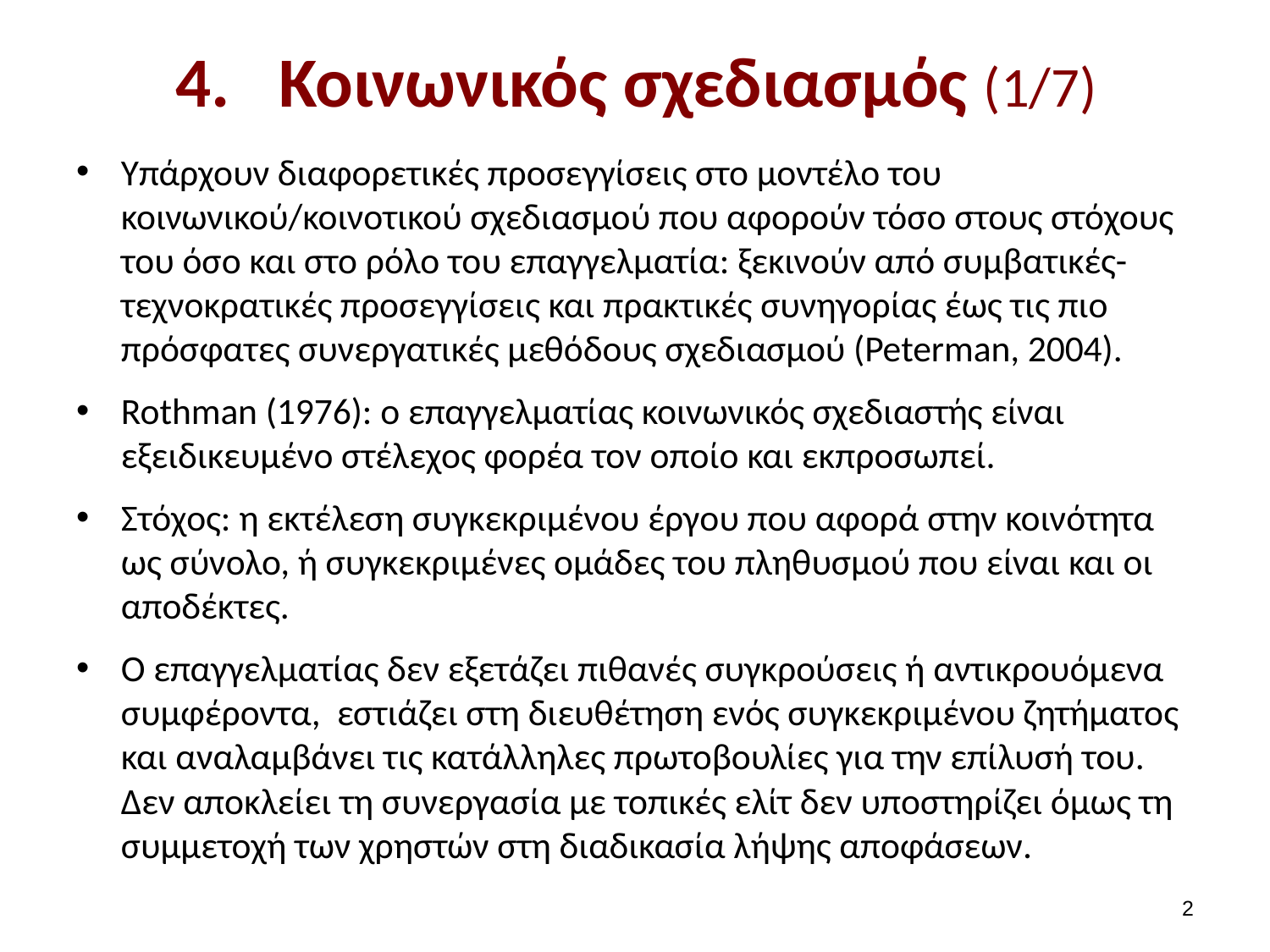

# Κοινωνικός σχεδιασμός (1/7)
Υπάρχουν διαφορετικές προσεγγίσεις στο μοντέλο του κοινωνικού/κοινοτικού σχεδιασμού που αφορούν τόσο στους στόχους του όσο και στο ρόλο του επαγγελματία: ξεκινούν από συμβατικές-τεχνοκρατικές προσεγγίσεις και πρακτικές συνηγορίας έως τις πιο πρόσφατες συνεργατικές μεθόδους σχεδιασμού (Peterman, 2004).
Rothman (1976): ο επαγγελματίας κοινωνικός σχεδιαστής είναι εξειδικευμένο στέλεχος φορέα τον οποίο και εκπροσωπεί.
Στόχος: η εκτέλεση συγκεκριμένου έργου που αφορά στην κοινότητα ως σύνολο, ή συγκεκριμένες ομάδες του πληθυσμού που είναι και οι αποδέκτες.
Ο επαγγελματίας δεν εξετάζει πιθανές συγκρούσεις ή αντικρουόμενα συμφέροντα,  εστιάζει στη διευθέτηση ενός συγκεκριμένου ζητήματος και αναλαμβάνει τις κατάλληλες πρωτοβουλίες για την επίλυσή του. Δεν αποκλείει τη συνεργασία με τοπικές ελίτ δεν υποστηρίζει όμως τη συμμετοχή των χρηστών στη διαδικασία λήψης αποφάσεων.

2